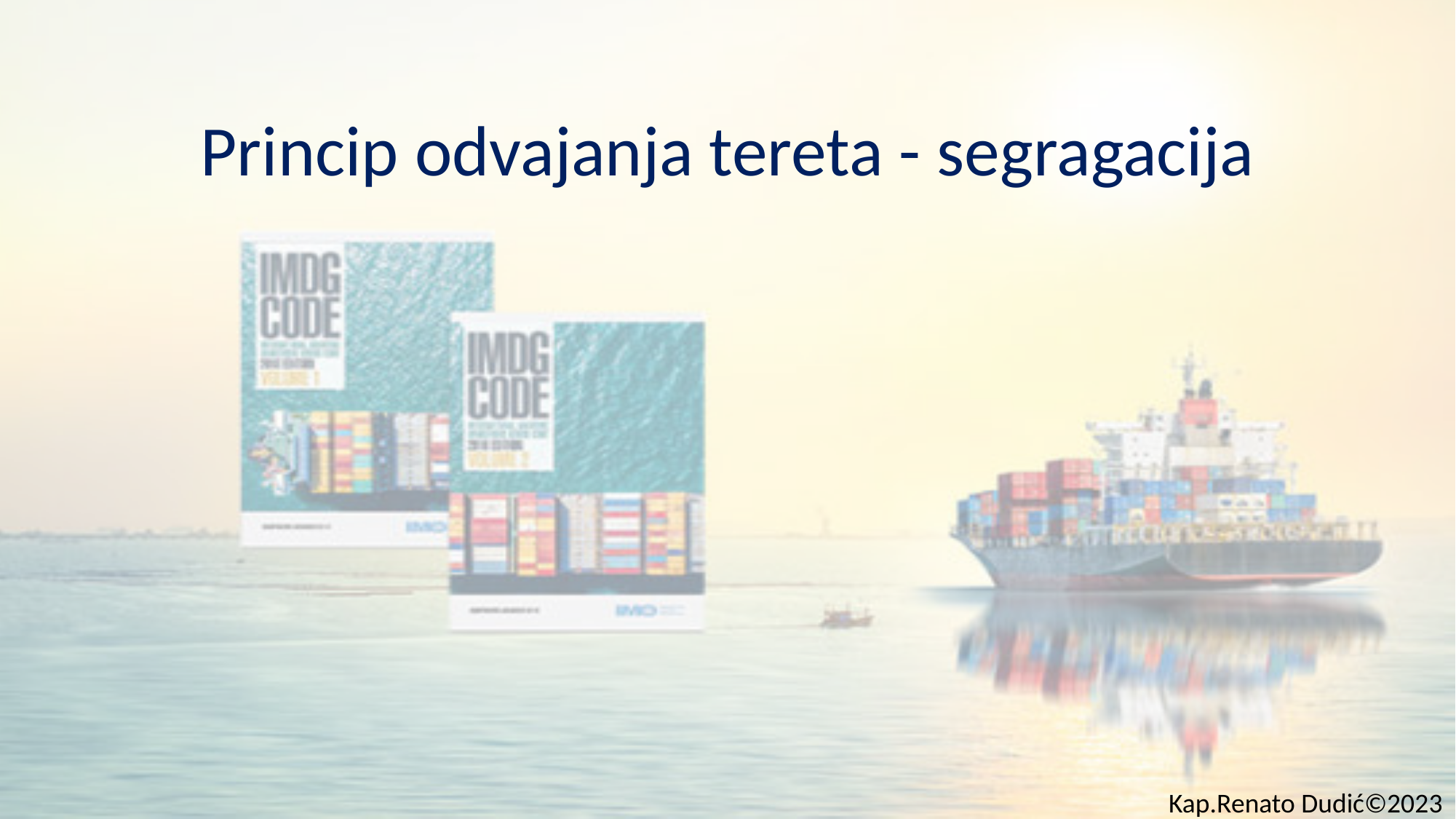

# Princip odvajanja tereta - segragacija
Kap.Renato Dudić©2023